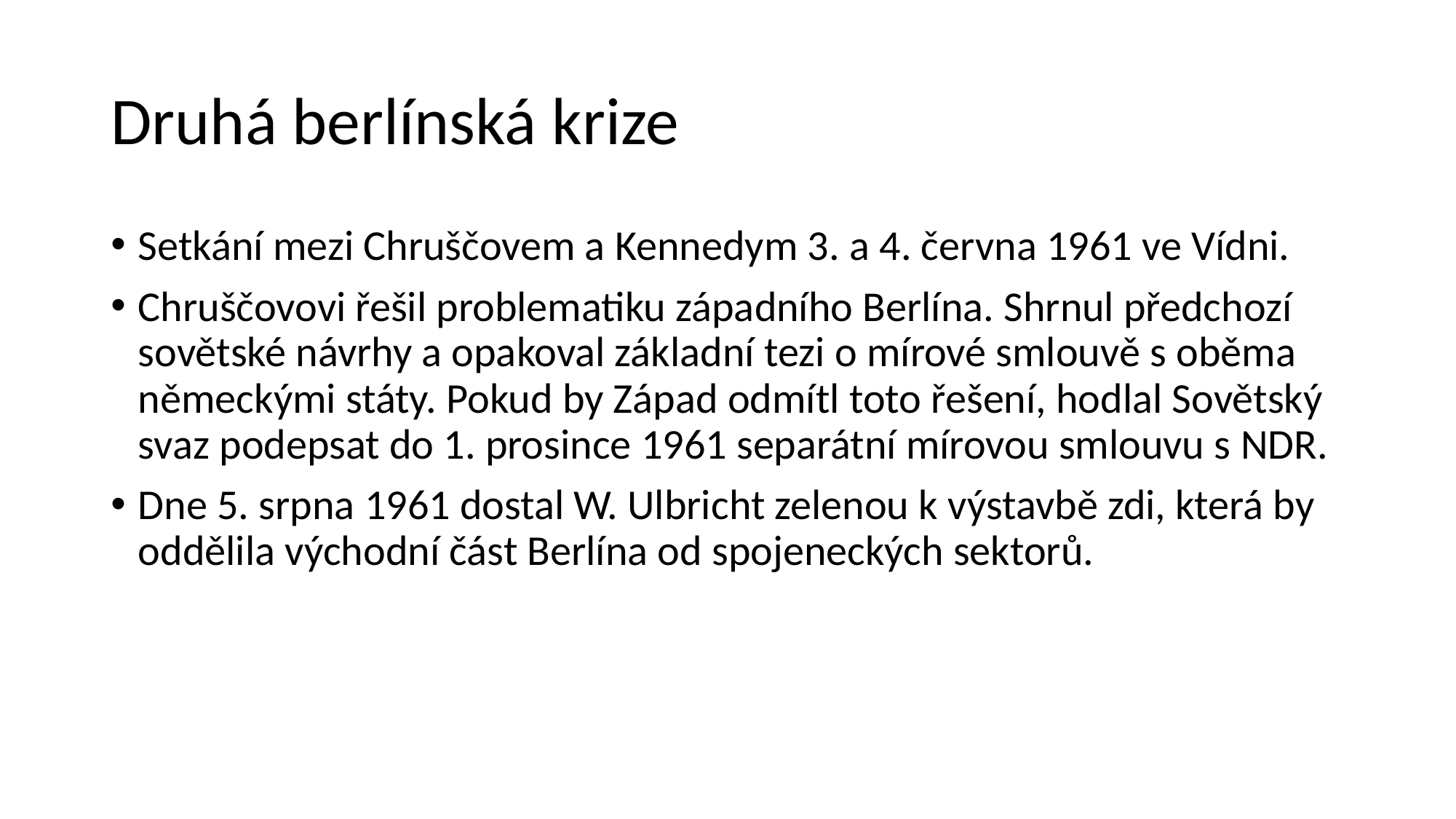

# Druhá berlínská krize
Setkání mezi Chruščovem a Kennedym 3. a 4. června 1961 ve Vídni.
Chruščovovi řešil problematiku západního Berlína. Shrnul předchozí sovětské návrhy a opakoval základní tezi o mírové smlouvě s oběma německými státy. Pokud by Západ odmítl toto řešení, hodlal Sovětský svaz podepsat do 1. prosince 1961 separátní mírovou smlouvu s NDR.
Dne 5. srpna 1961 dostal W. Ulbricht zelenou k výstavbě zdi, která by oddělila východní část Berlína od spojeneckých sektorů.